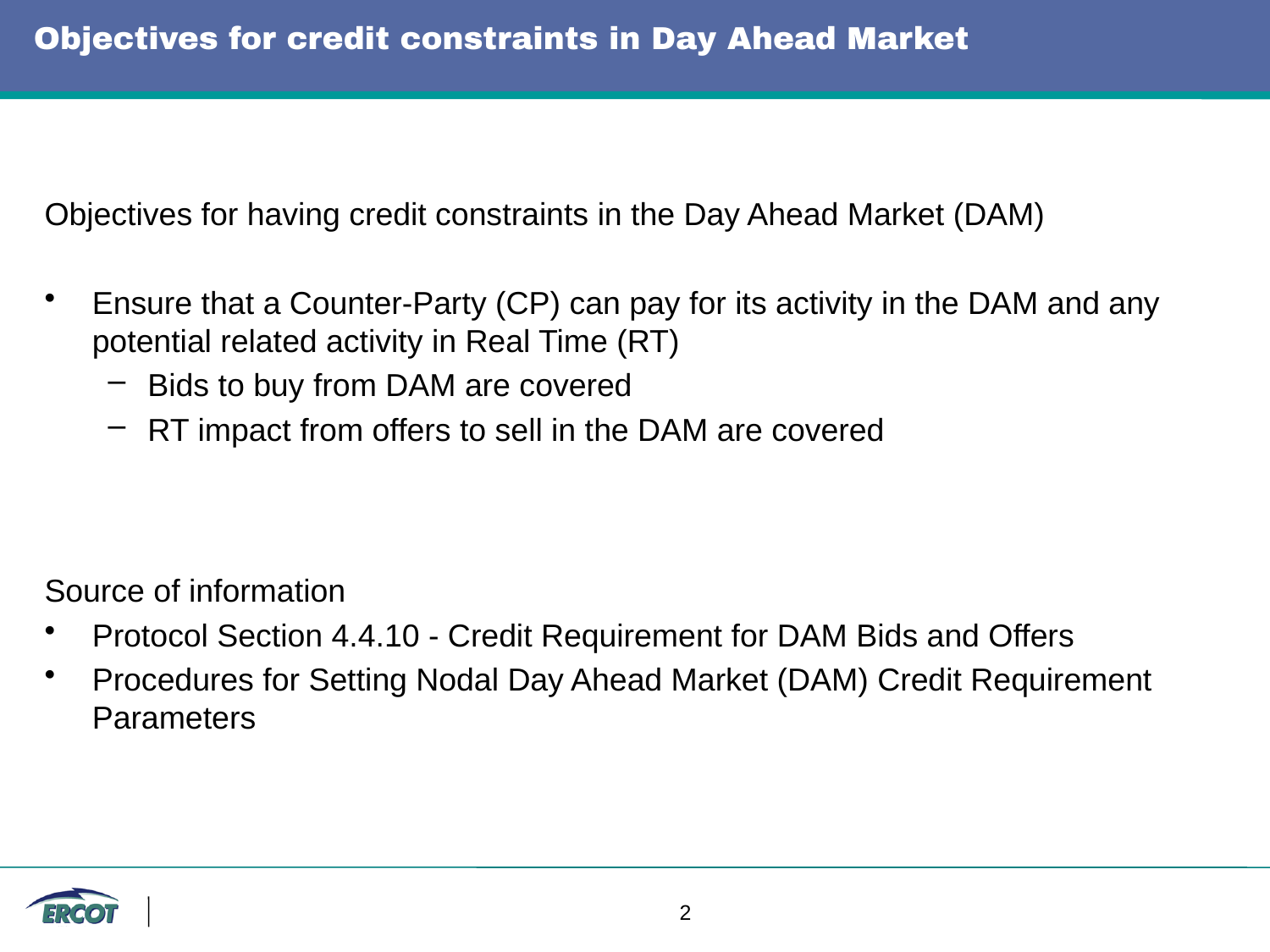

# Objectives for credit constraints in Day Ahead Market

Objectives for having credit constraints in the Day Ahead Market (DAM)

Ensure that a Counter-Party (CP) can pay for its activity in the DAM and any potential related activity in Real Time (RT)
Bids to buy from DAM are covered
RT impact from offers to sell in the DAM are covered

Source of information
Protocol Section 4.4.10 - Credit Requirement for DAM Bids and Offers
Procedures for Setting Nodal Day Ahead Market (DAM) Credit Requirement Parameters

				2